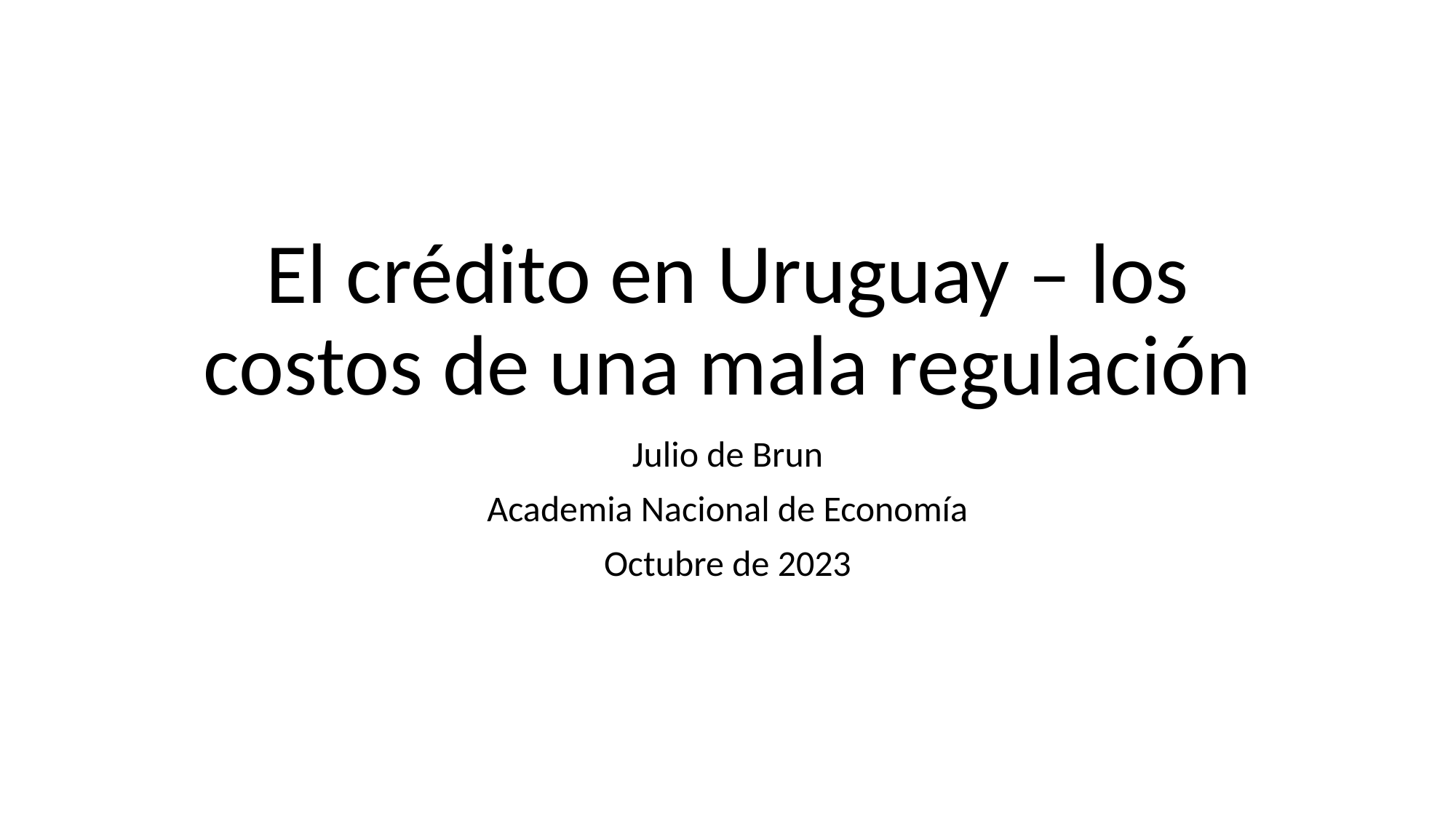

# El crédito en Uruguay – los costos de una mala regulación
Julio de Brun
Academia Nacional de Economía
Octubre de 2023